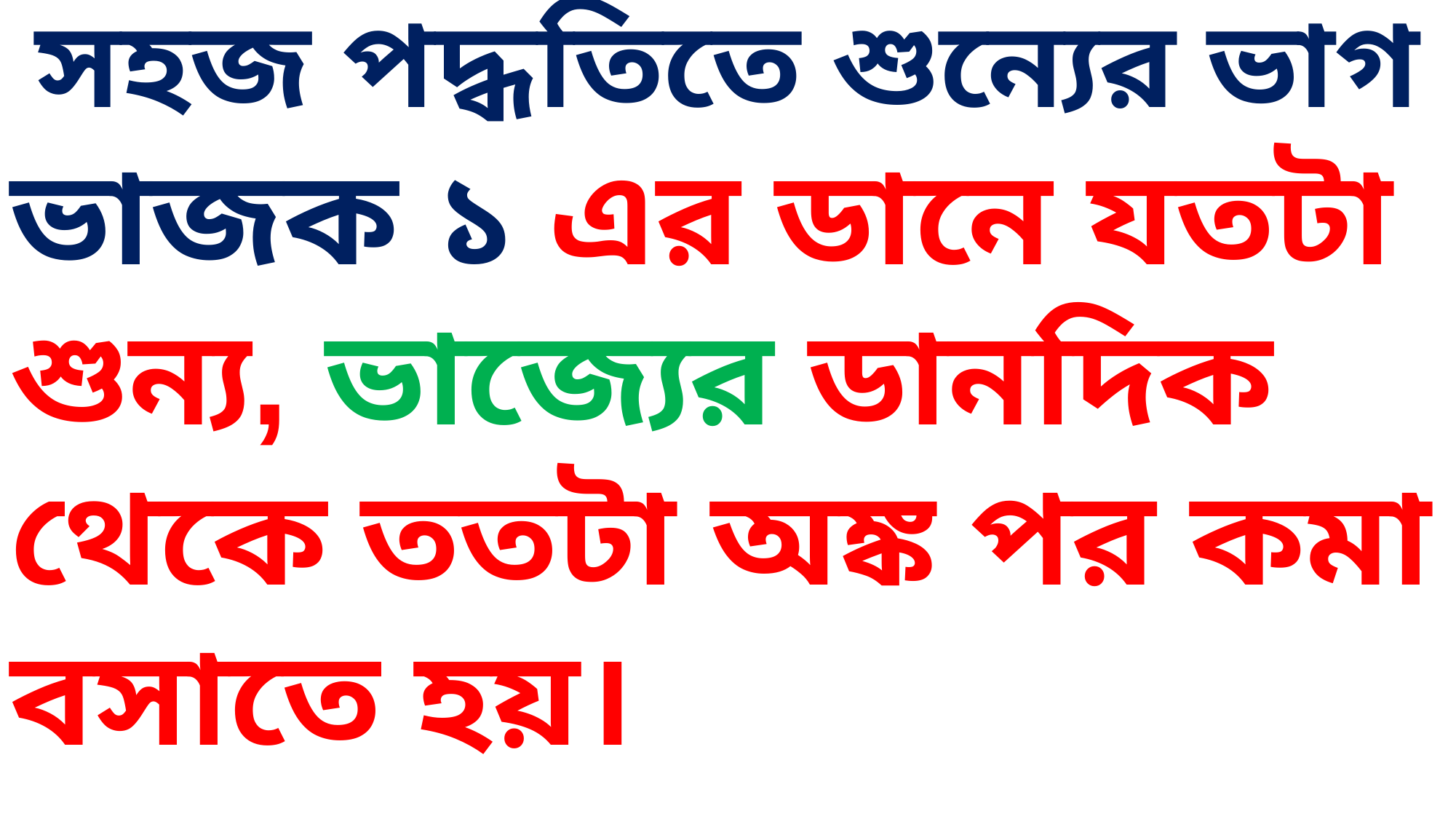

সহজ পদ্ধতিতে শুন্যের ভাগ
ভাজক ১ এর ডানে যতটা শুন্য, ভাজ্যের ডানদিক থেকে ততটা অঙ্ক পর কমা বসাতে হয়।